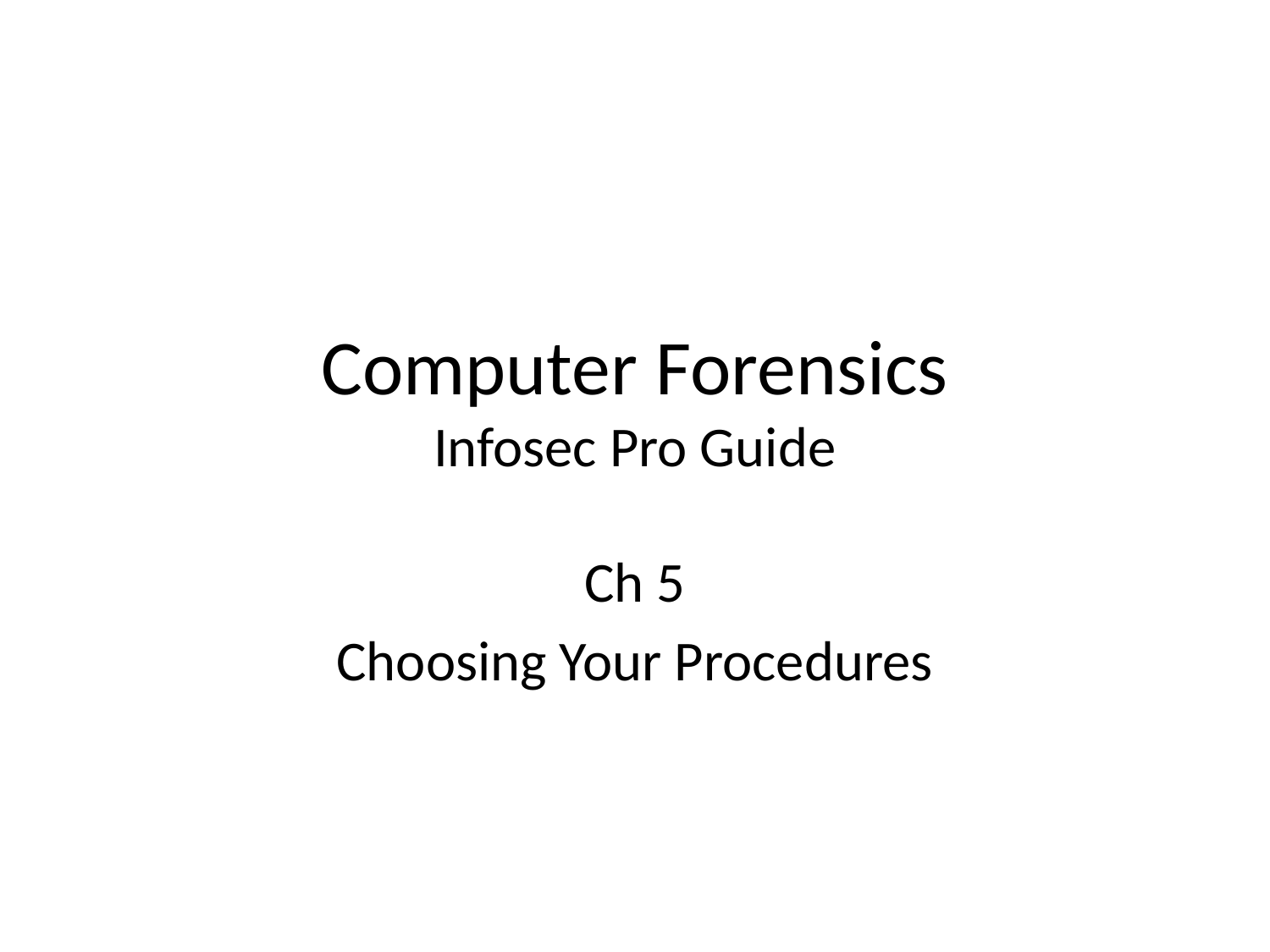

# Computer Forensics Infosec Pro Guide
Ch 5
Choosing Your Procedures